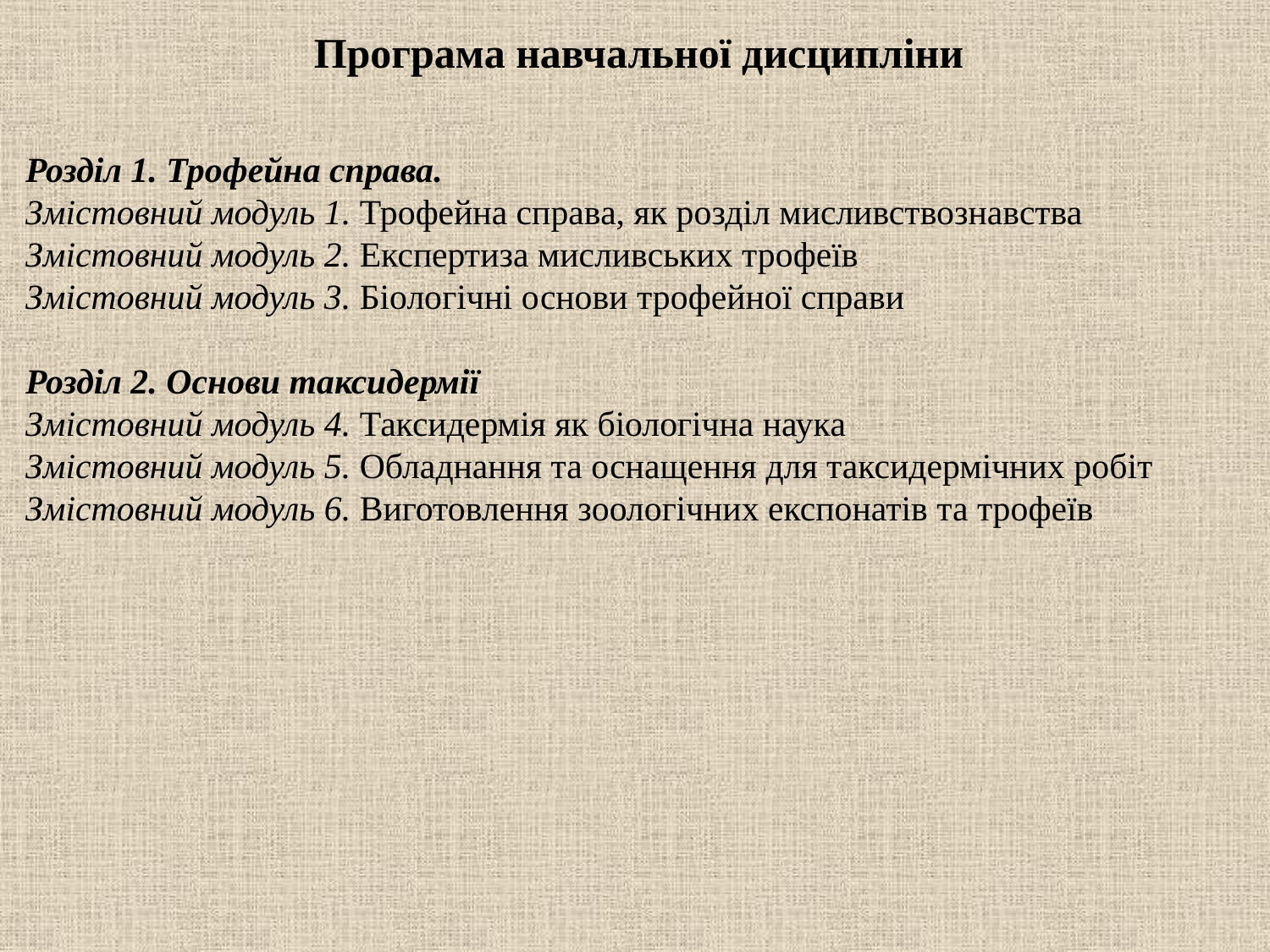

Програма навчальної дисципліни
Розділ 1. Трофейна справа.
Змістовний модуль 1. Трофейна справа, як розділ мисливствознавства
Змістовний модуль 2. Експертиза мисливських трофеїв
Змістовний модуль 3. Біологічні основи трофейної справи

Розділ 2. Основи таксидермії
Змістовний модуль 4. Таксидермія як біологічна наука
Змістовний модуль 5. Обладнання та оснащення для таксидермічних робіт
Змістовний модуль 6. Виготовлення зоологічних експонатів та трофеїв